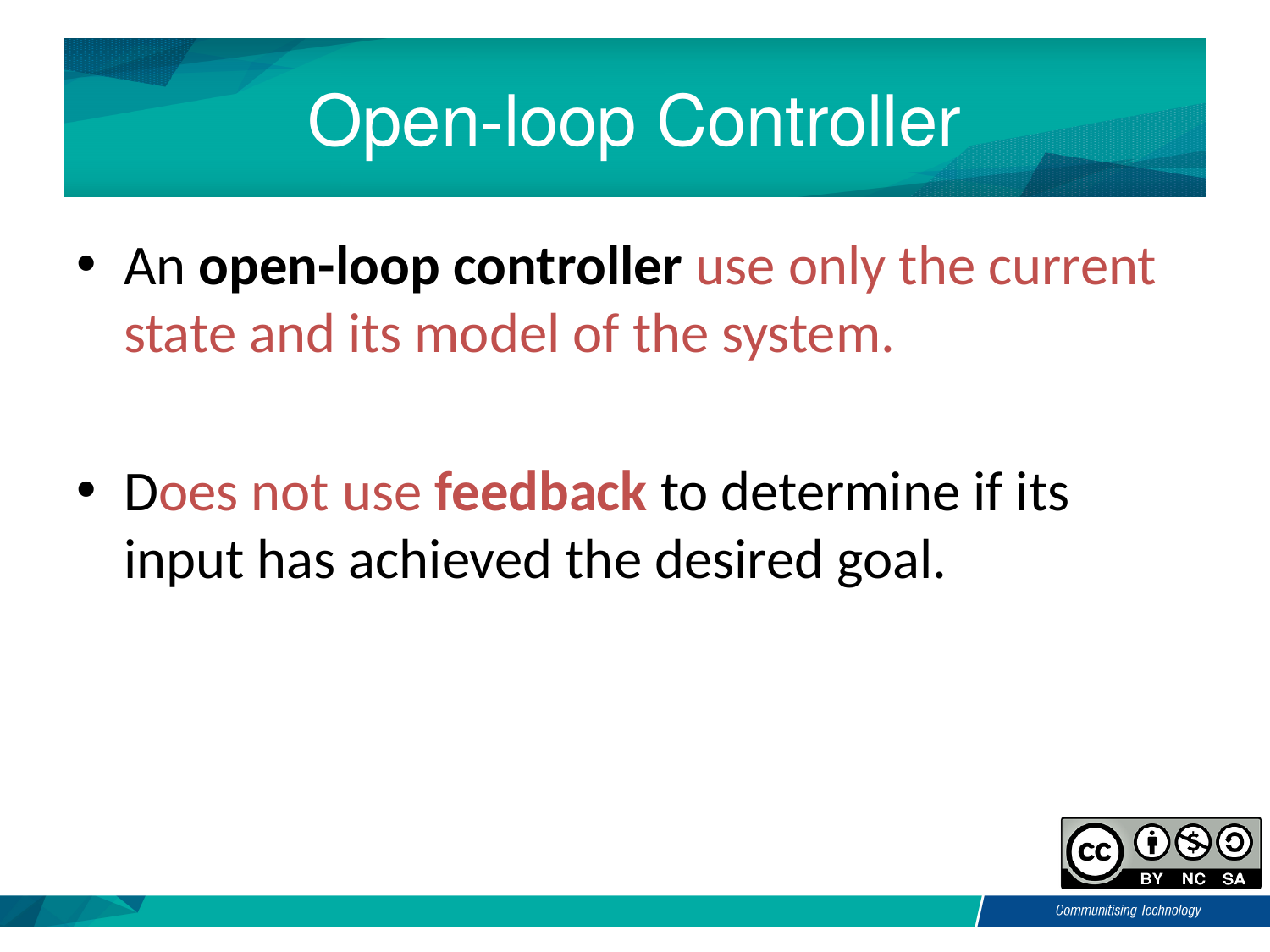

# Open-loop Controller
An open-loop controller use only the current state and its model of the system.

Does not use feedback to determine if its input has achieved the desired goal.